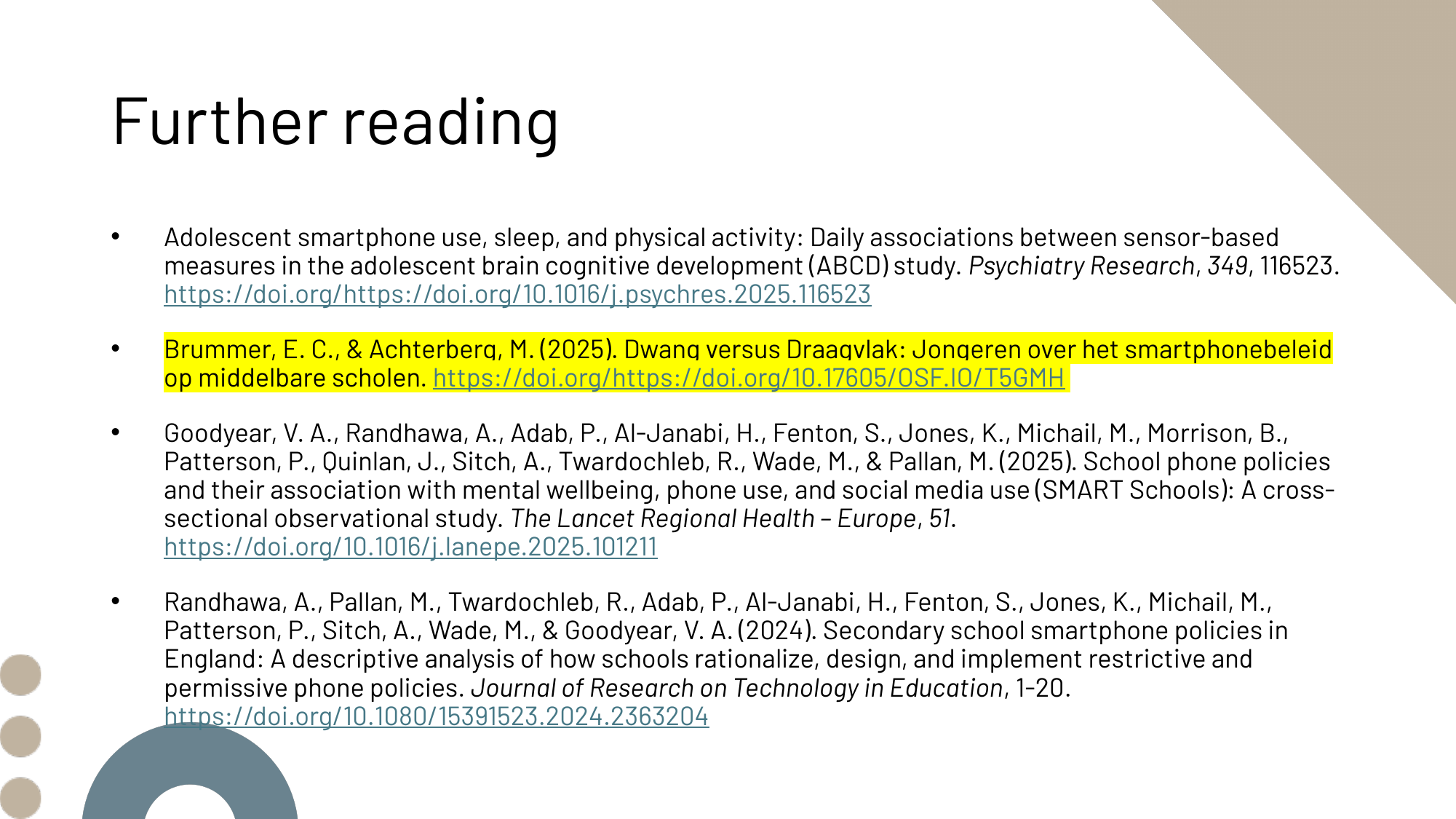

# Further reading

Adolescent smartphone use, sleep, and physical activity: Daily associations between sensor-based measures in the adolescent brain cognitive development (ABCD) study. Psychiatry Research, 349, 116523. https://doi.org/https://doi.org/10.1016/j.psychres.2025.116523
Brummer, E. C., & Achterberg, M. (2025). Dwang versus Draagvlak: Jongeren over het smartphonebeleid op middelbare scholen. https://doi.org/https://doi.org/10.17605/OSF.IO/T5GMH
Goodyear, V. A., Randhawa, A., Adab, P., Al-Janabi, H., Fenton, S., Jones, K., Michail, M., Morrison, B., Patterson, P., Quinlan, J., Sitch, A., Twardochleb, R., Wade, M., & Pallan, M. (2025). School phone policies and their association with mental wellbeing, phone use, and social media use (SMART Schools): A cross-sectional observational study. The Lancet Regional Health – Europe, 51. https://doi.org/10.1016/j.lanepe.2025.101211
Randhawa, A., Pallan, M., Twardochleb, R., Adab, P., Al-Janabi, H., Fenton, S., Jones, K., Michail, M., Patterson, P., Sitch, A., Wade, M., & Goodyear, V. A. (2024). Secondary school smartphone policies in England: A descriptive analysis of how schools rationalize, design, and implement restrictive and permissive phone policies. Journal of Research on Technology in Education, 1-20. https://doi.org/10.1080/15391523.2024.2363204